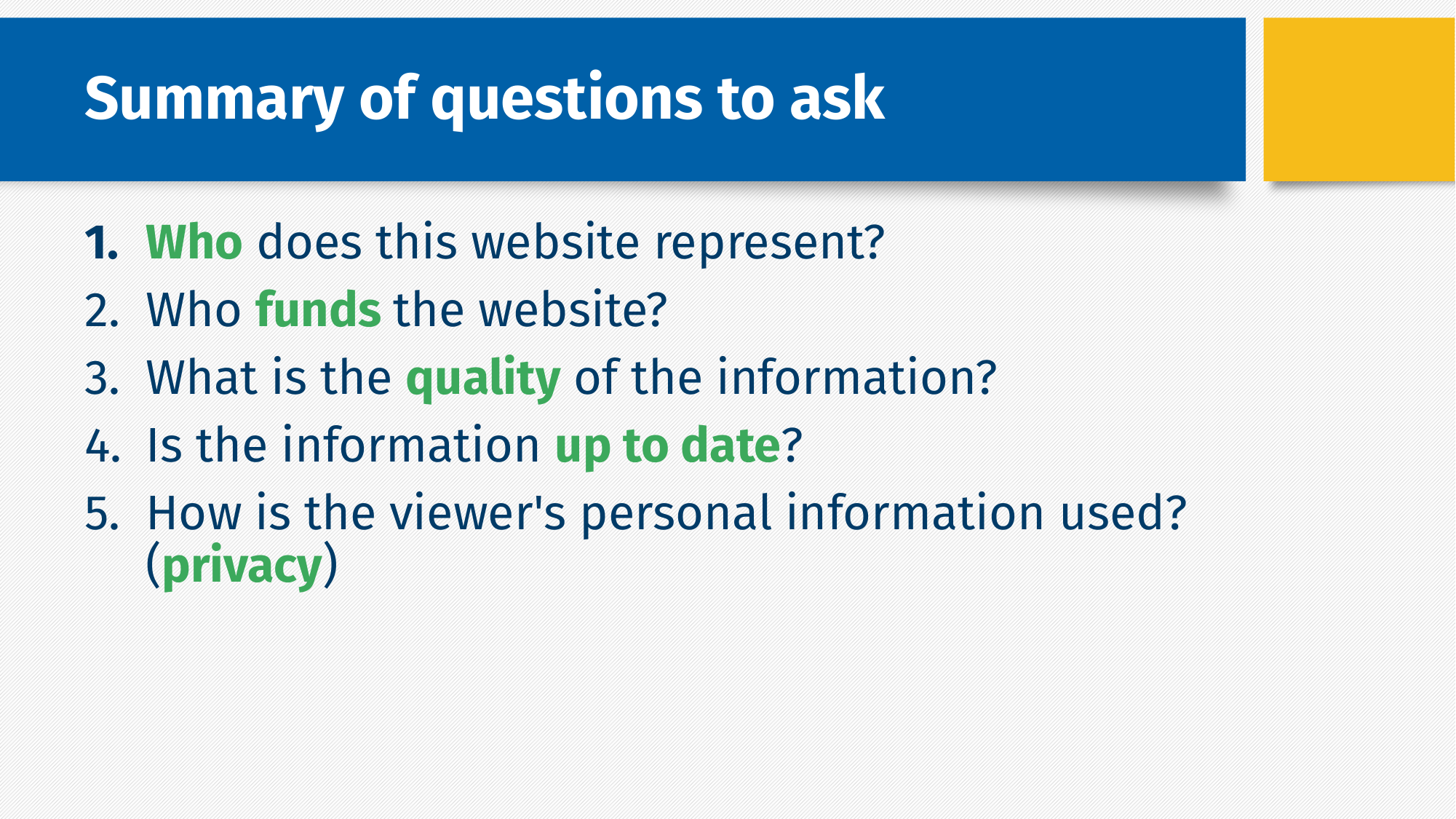

# Summary of questions to ask
Who does this website represent?
Who funds the website?
What is the quality of the information?
Is the information up to date?
How is the viewer's personal information used? (privacy)